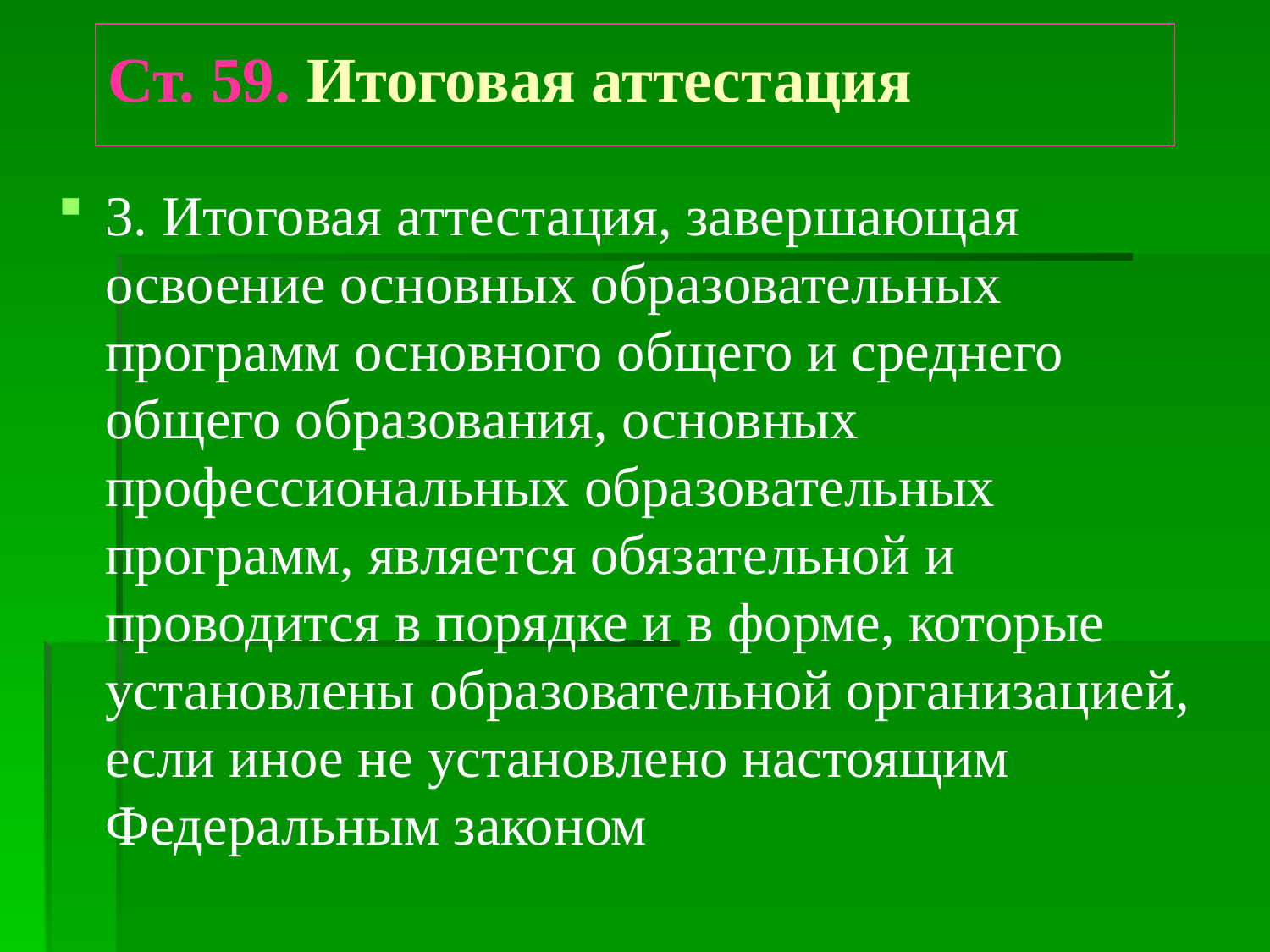

# Ст. 59. Итоговая аттестация
3. Итоговая аттестация, завершающая освоение основных образовательных программ основного общего и среднего общего образования, основных профессиональных образовательных программ, является обязательной и проводится в порядке и в форме, которые установлены образовательной организацией, если иное не установлено настоящим Федеральным законом